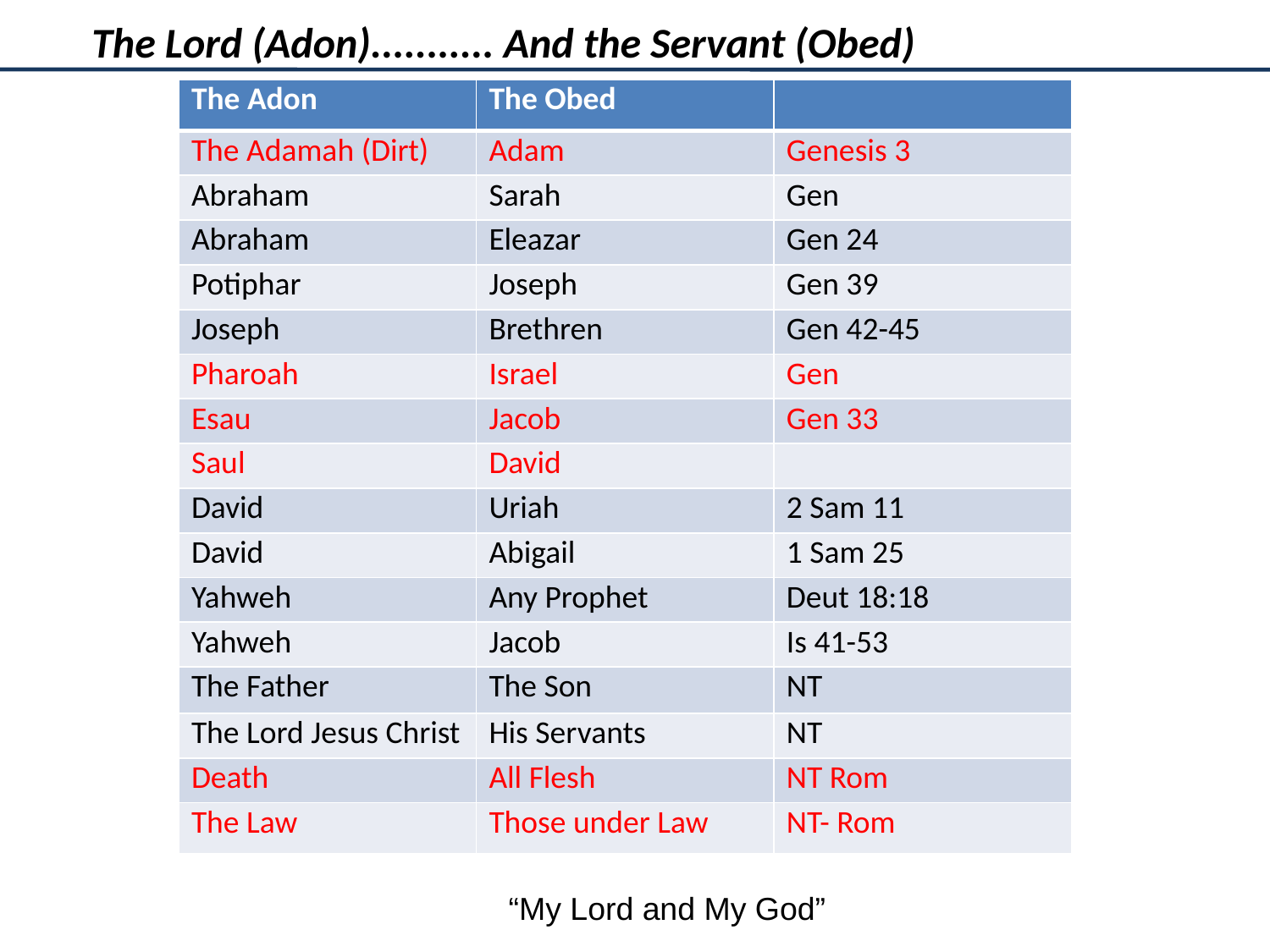

The Lord (Adon)........... And the Servant (Obed)
| The Adon | The Obed |  |
| --- | --- | --- |
| The Adamah (Dirt) | Adam | Genesis 3 |
| Abraham | Sarah | Gen |
| Abraham | Eleazar | Gen 24 |
| Potiphar | Joseph | Gen 39 |
| Joseph | Brethren | Gen 42-45 |
| Pharoah | Israel | Gen |
| Esau | Jacob | Gen 33 |
| Saul | David |  |
| David | Uriah | 2 Sam 11 |
| David | Abigail | 1 Sam 25 |
| Yahweh | Any Prophet | Deut 18:18 |
| Yahweh | Jacob | Is 41-53 |
| The Father | The Son | NT |
| The Lord Jesus Christ | His Servants | NT |
| Death | All Flesh | NT Rom |
| The Law | Those under Law | NT- Rom |